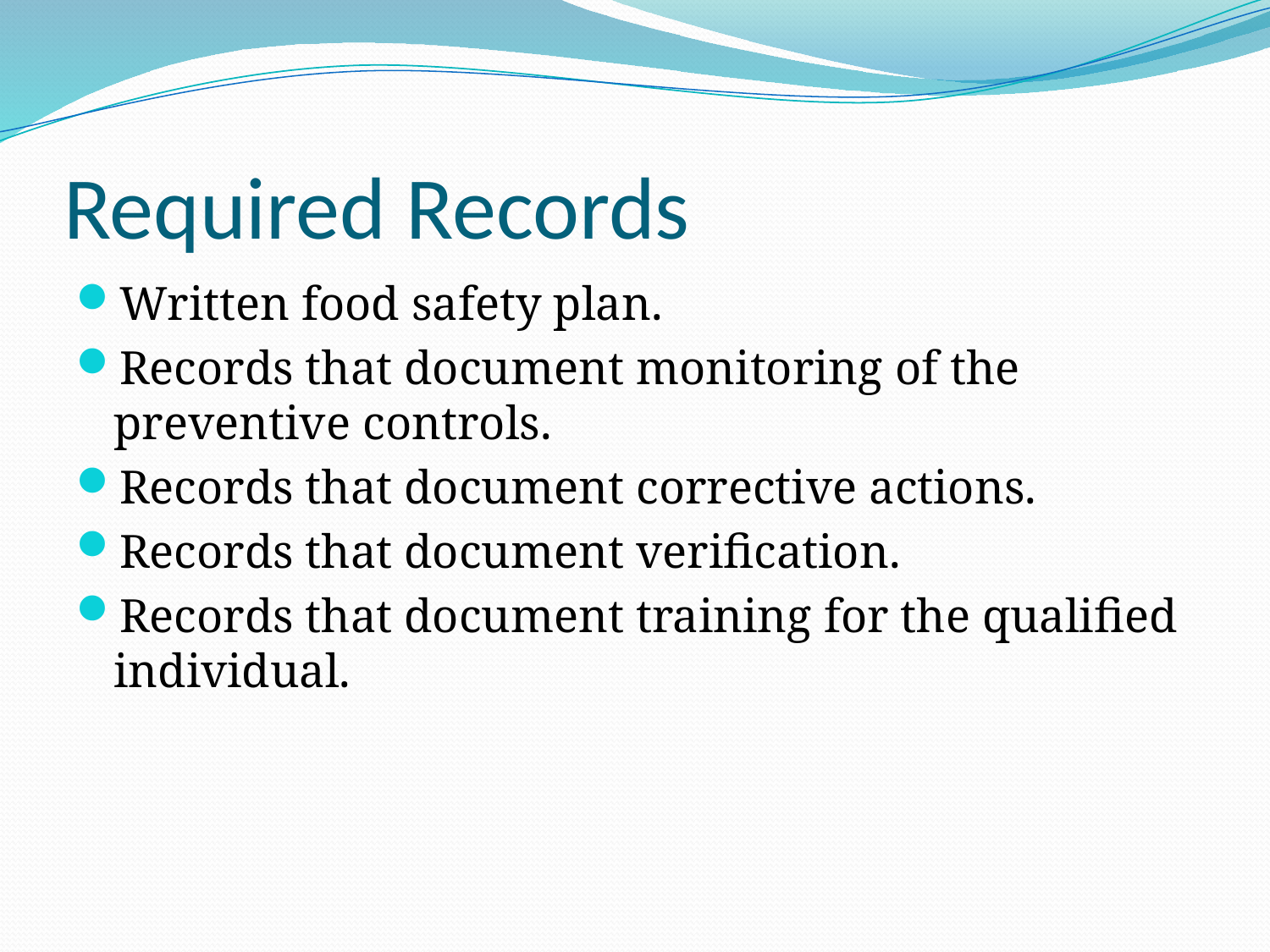

# Required Records
Written food safety plan.
Records that document monitoring of the preventive controls.
Records that document corrective actions.
Records that document verification.
Records that document training for the qualified individual.